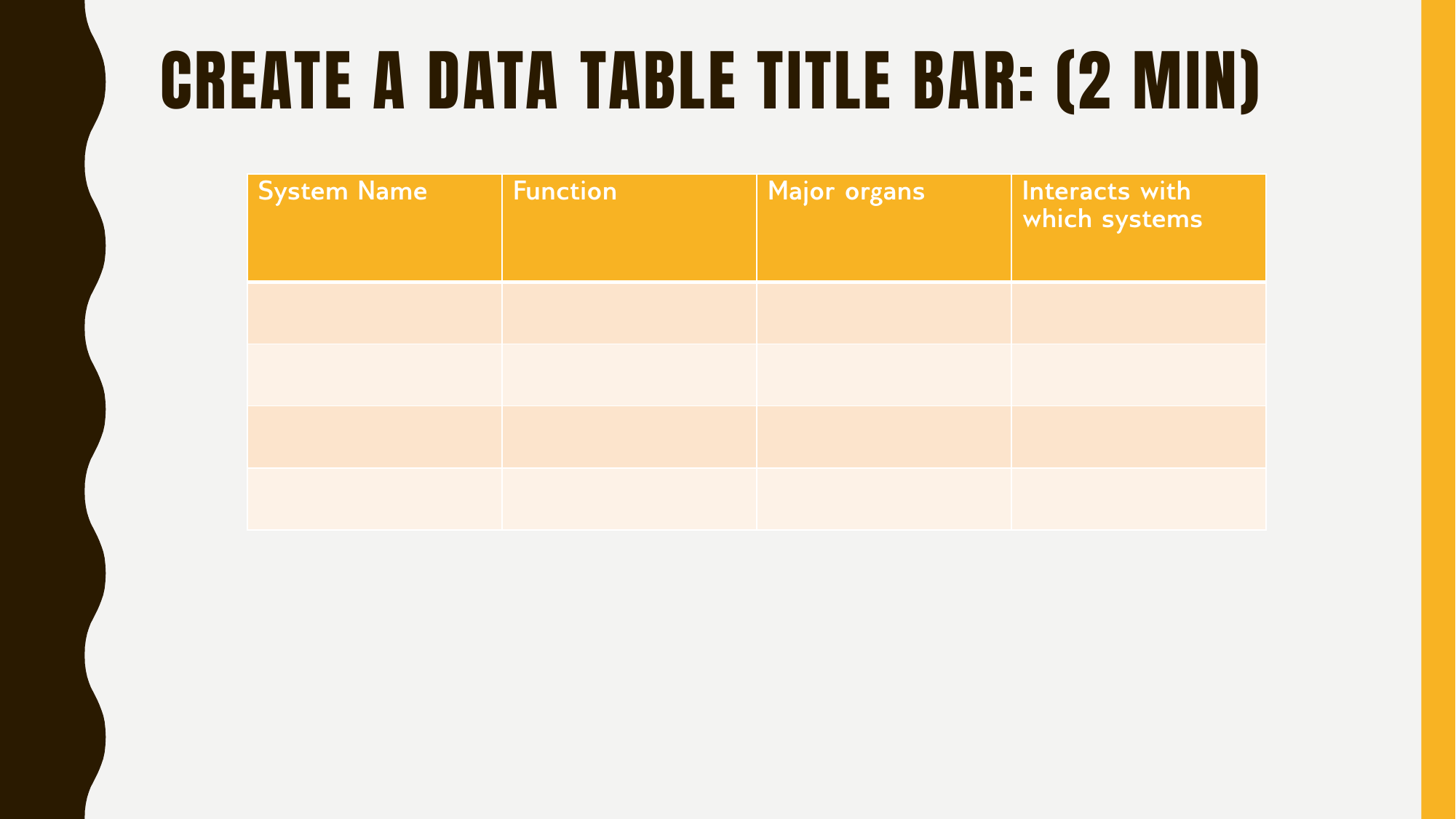

# Create a Data Table Title Bar: (2 min)
| System Name | Function | Major organs | Interacts with which systems |
| --- | --- | --- | --- |
|  |  |  |  |
|  |  |  |  |
|  |  |  |  |
|  |  |  |  |